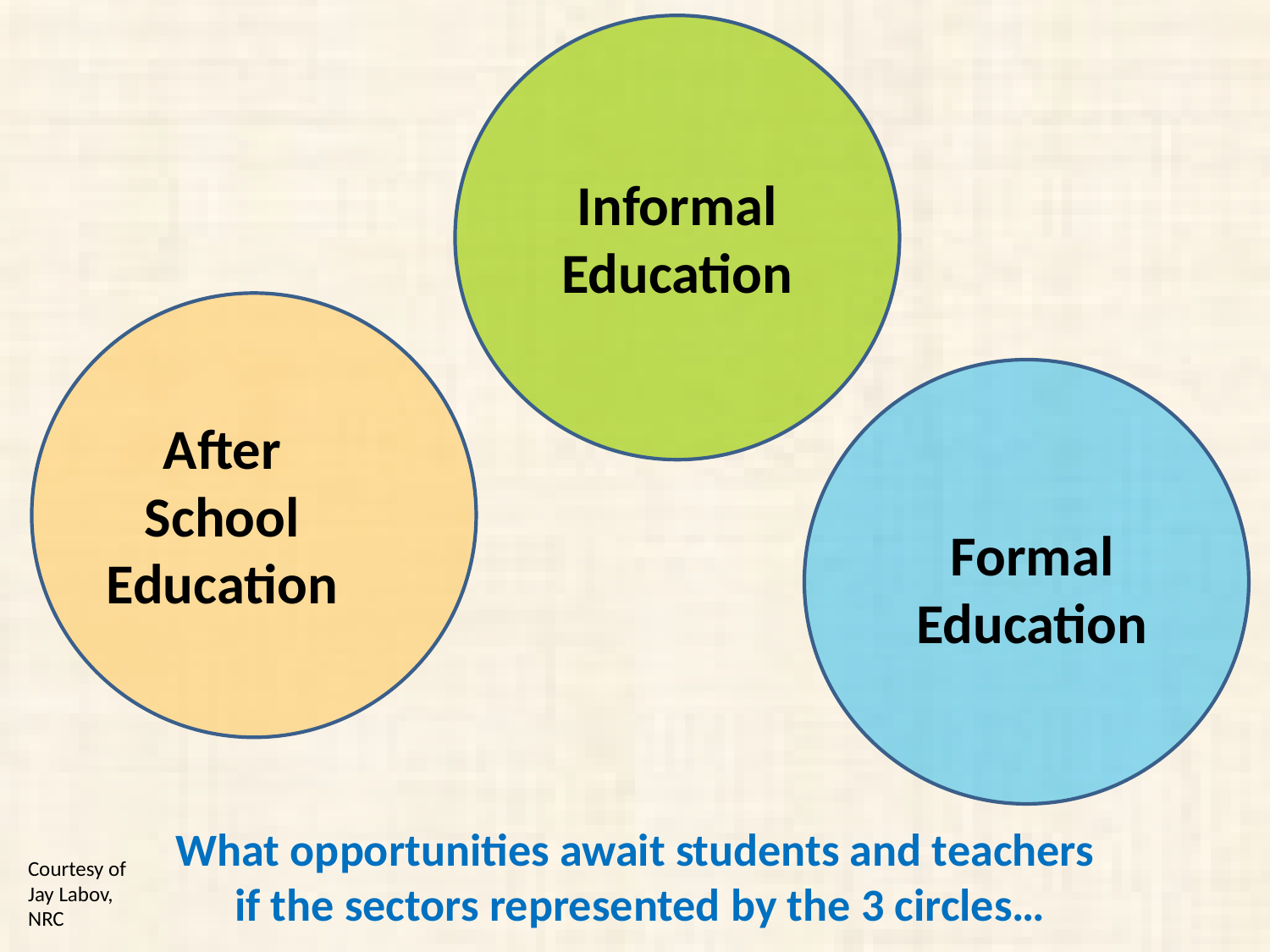

Informal Education

After
School
Education

Formal Education
What opportunities await students and teachers
if the sectors represented by the 3 circles…
Courtesy of Jay Labov, NRC